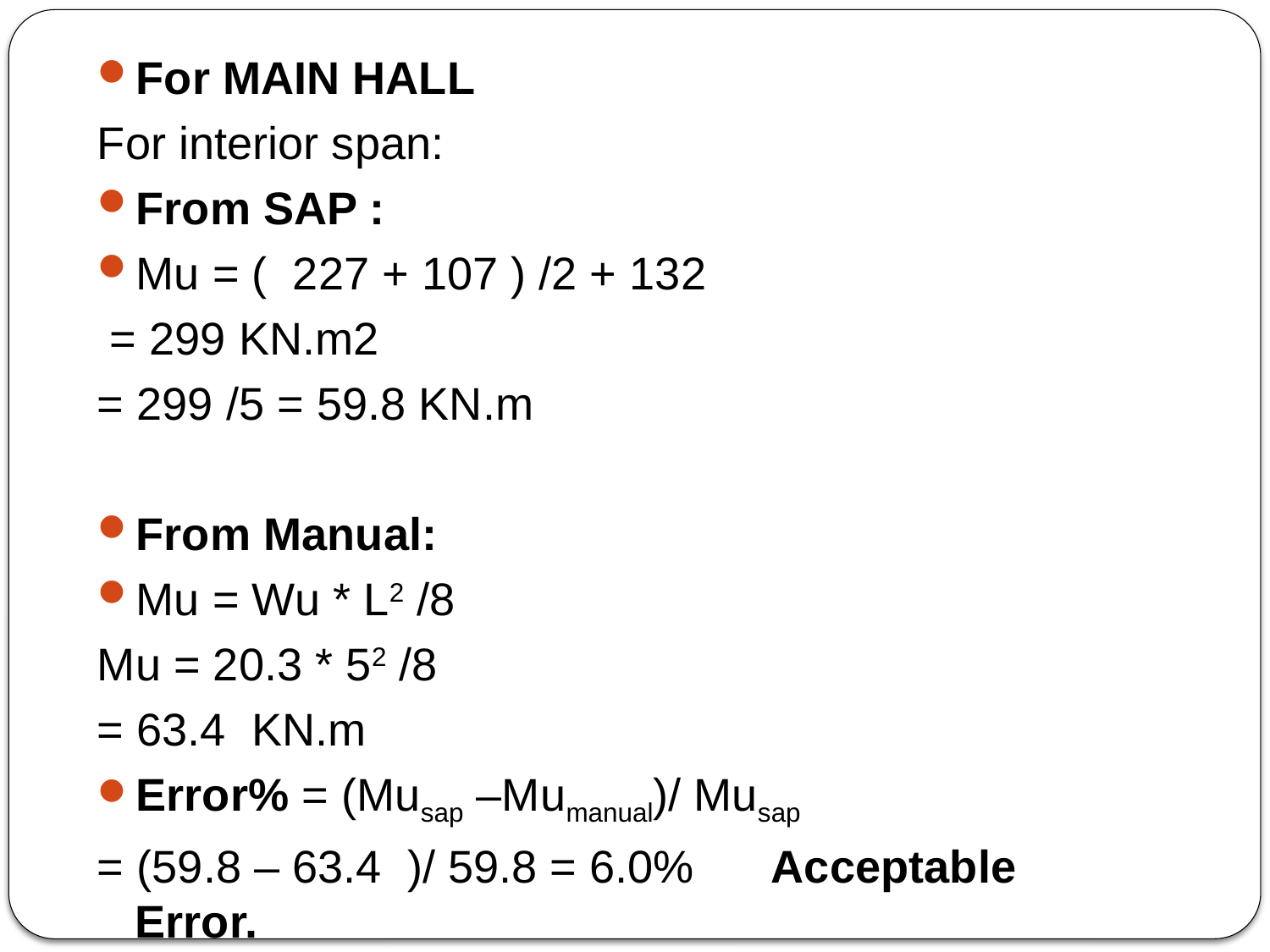

For MAIN HALL
For interior span:
From SAP :
Mu = (  227 + 107 ) /2 + 132
 = 299 KN.m2
= 299 /5 = 59.8 KN.m

From Manual:
Mu = Wu * L2 /8
Mu = 20.3 * 52 /8
= 63.4  KN.m
Error% = (Musap –Mumanual)/ Musap
= (59.8 – 63.4  )/ 59.8 = 6.0%      Acceptable Error.